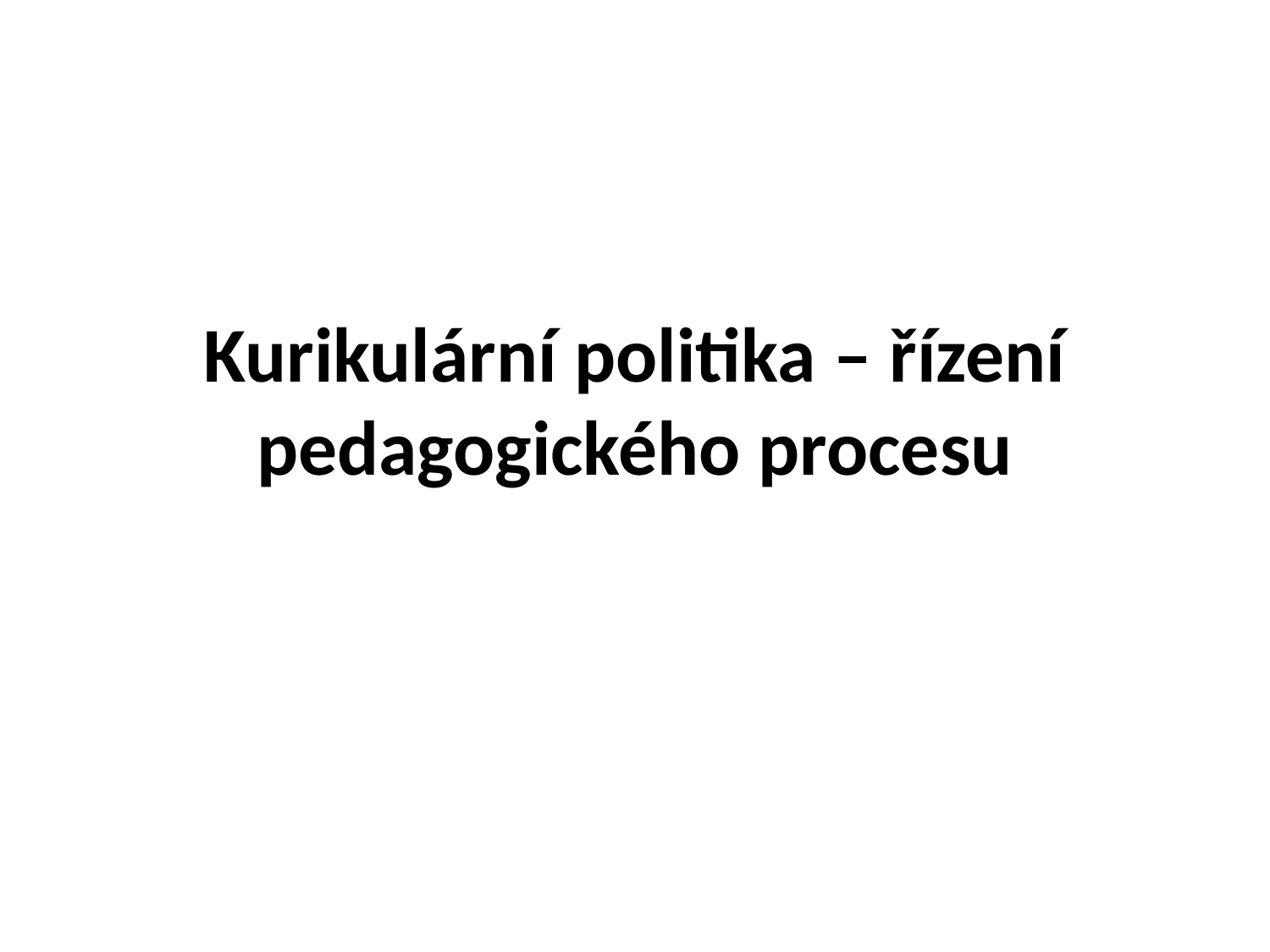

# Kurikulární politika – řízení pedagogického procesu